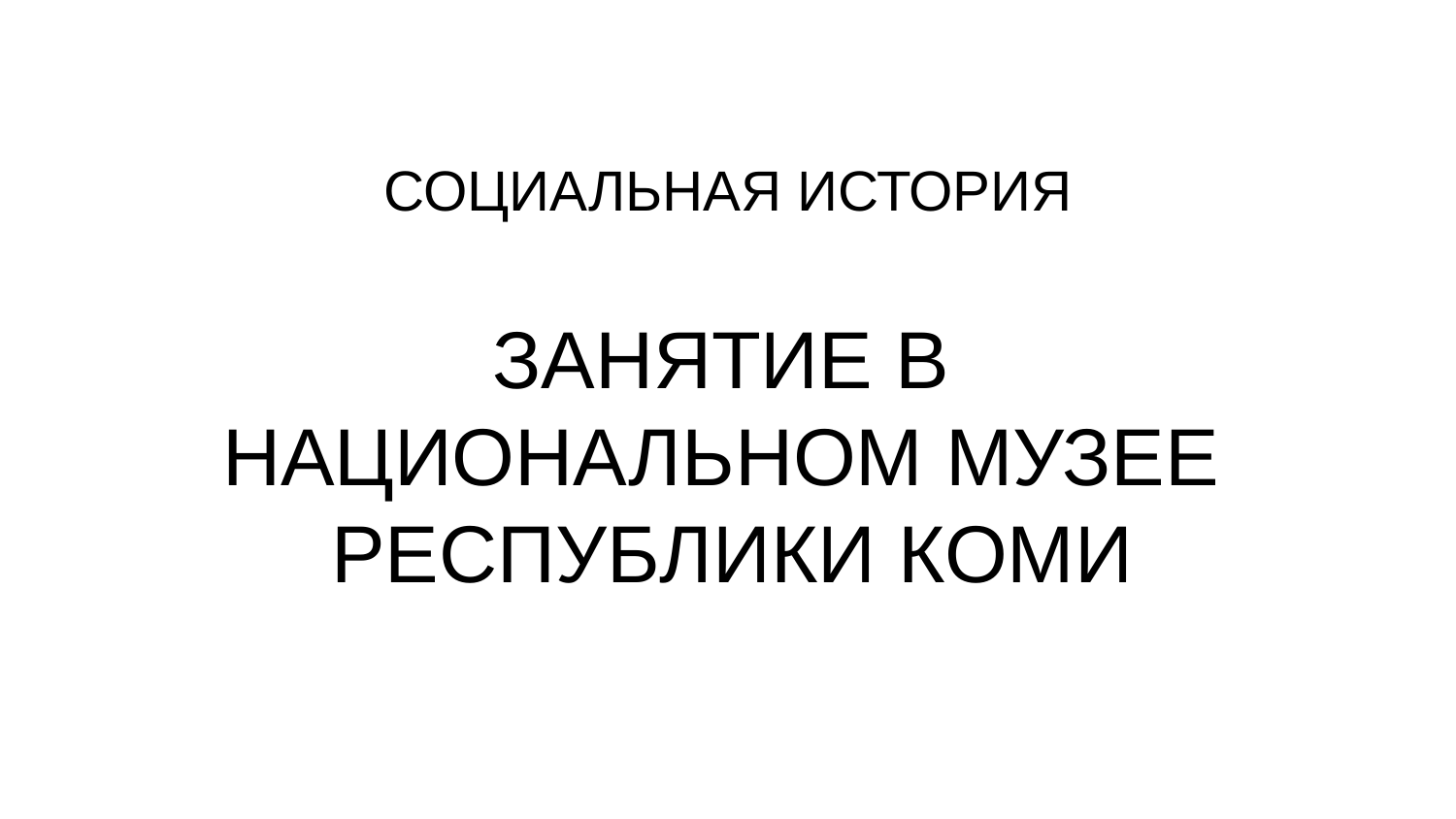

СОЦИАЛЬНАЯ ИСТОРИЯ
# ЗАНЯТИЕ В
НАЦИОНАЛЬНОМ МУЗЕЕ
РЕСПУБЛИКИ КОМИ